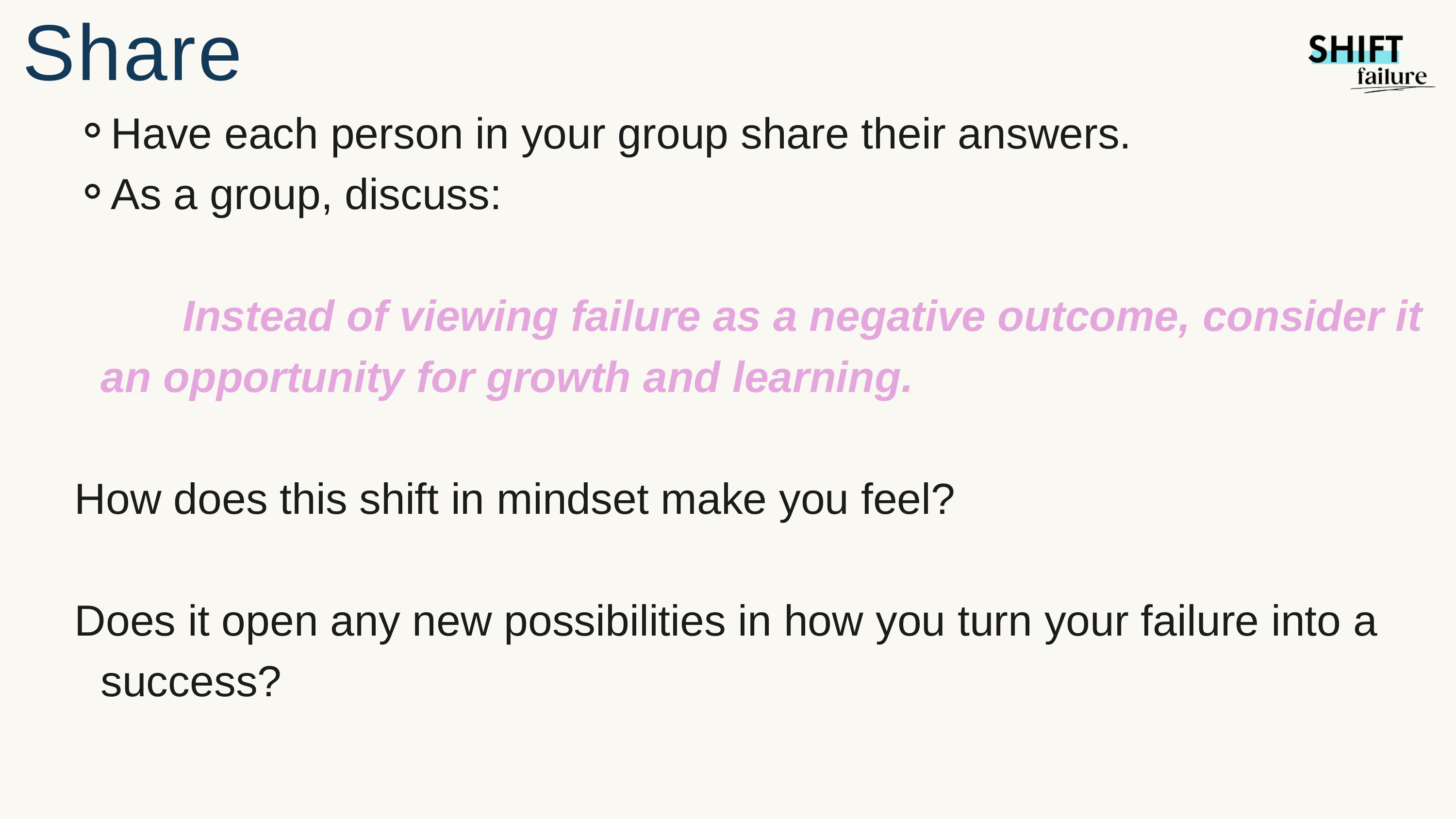

Share
Have each person in your group share their answers.
As a group, discuss:

         Instead of viewing failure as a negative outcome, consider it  an opportunity for growth and learning.

How does this shift in mindset make you feel?

Does it open any new possibilities in how you turn your failure into a success?